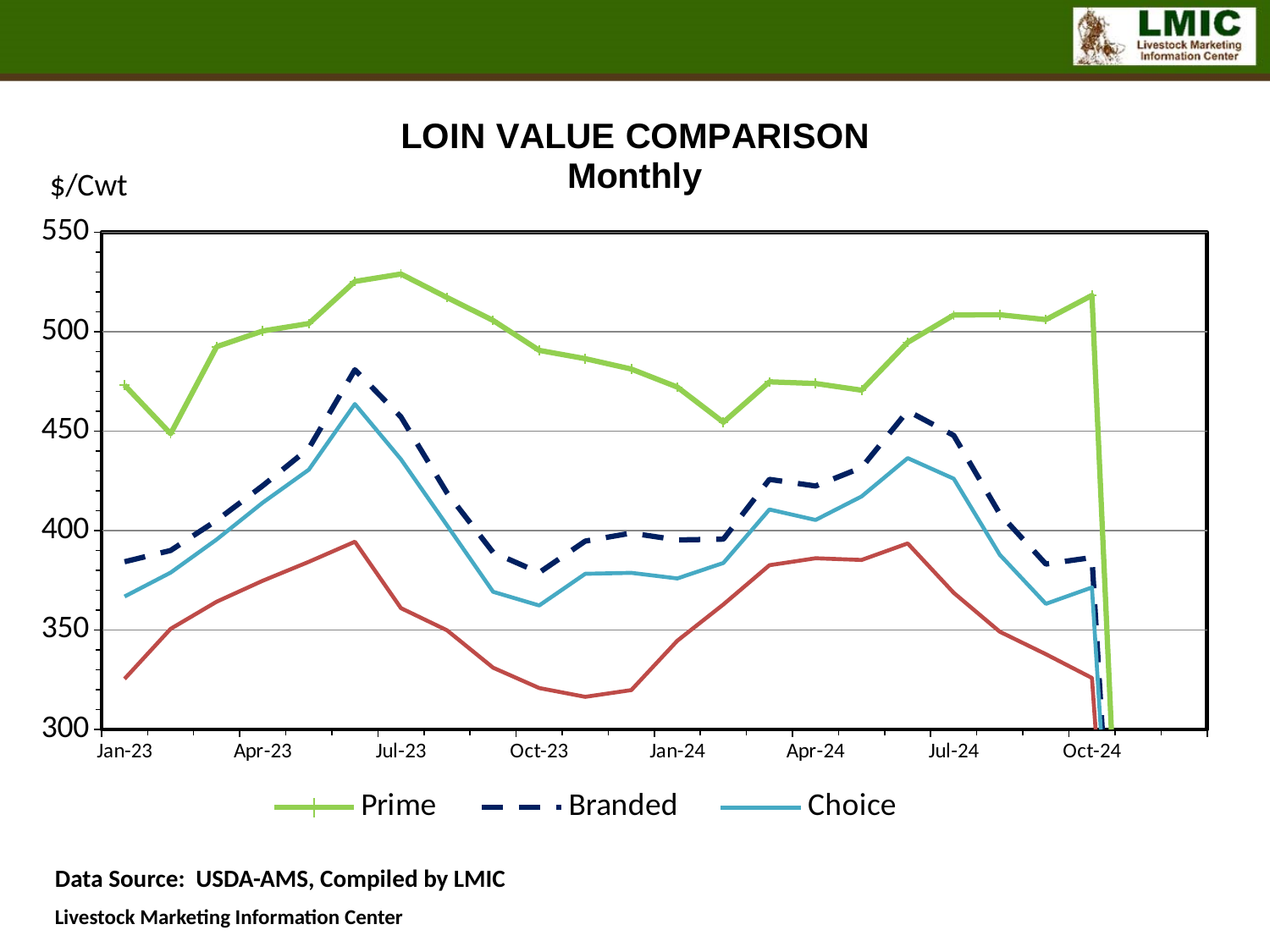

### Chart: LOIN VALUE COMPARISON
Monthly

| Category | Prime | Branded | Choice | Select |
|---|---|---|---|---|
| 44927 | 473.1975 | 384.35999999999996 | 366.8625 | 325.4525 |
| 44958 | 448.77250000000004 | 390.03499999999997 | 378.895 | 350.62749999999994 |
| 44986 | 492.546 | 405.158 | 395.56 | 364.278 |
| 45017 | 500.4325 | 422.60999999999996 | 414.0825 | 374.7925 |
| 45047 | 504.186 | 441.434 | 430.66 | 384.324 |
| 45078 | 525.3425 | 480.935 | 463.70000000000005 | 394.4325 |
| 45108 | 529.09 | 457.2025 | 435.905 | 361.03 |
| 45139 | 517.274 | 418.9700000000001 | 402.65 | 349.88200000000006 |
| 45170 | 505.73499999999996 | 389.04499999999996 | 369.24 | 331.075 |
| 45200 | 490.6875 | 378.8975 | 362.37 | 320.855 |
| 45231 | 486.5179999999999 | 394.738 | 378.294 | 316.416 |
| 45261 | 481.27 | 398.7675 | 378.7675 | 319.8125 |
| 45292 | 472.218 | 395.29800000000006 | 375.954 | 344.656 |
| 45323 | 454.51750000000004 | 395.725 | 383.75 | 362.87750000000005 |
| 45352 | 474.84499999999997 | 425.75750000000005 | 410.64500000000004 | 382.62 |
| 45383 | 474.01250000000005 | 422.46 | 405.35 | 386.11250000000007 |
| 45413 | 470.662 | 431.72200000000004 | 417.18999999999994 | 385.26599999999996 |
| 45444 | 494.69750000000005 | 460.225 | 436.5025 | 393.57 |
| 45474 | 508.454 | 447.908 | 426.12999999999994 | 368.72 |
| 45505 | 508.595 | 408.4175 | 387.875 | 349.1725 |
| 45536 | 506.14 | 383.1875 | 363.18000000000006 | 337.8575 |
| 45566 | 518.328 | 386.49399999999997 | 371.446 | 325.918 |
| 45597 | None | None | None | None |
| 45627 | None | None | None | None |
Data Source:  USDA-AMS, Compiled by LMIC
Livestock Marketing Information Center